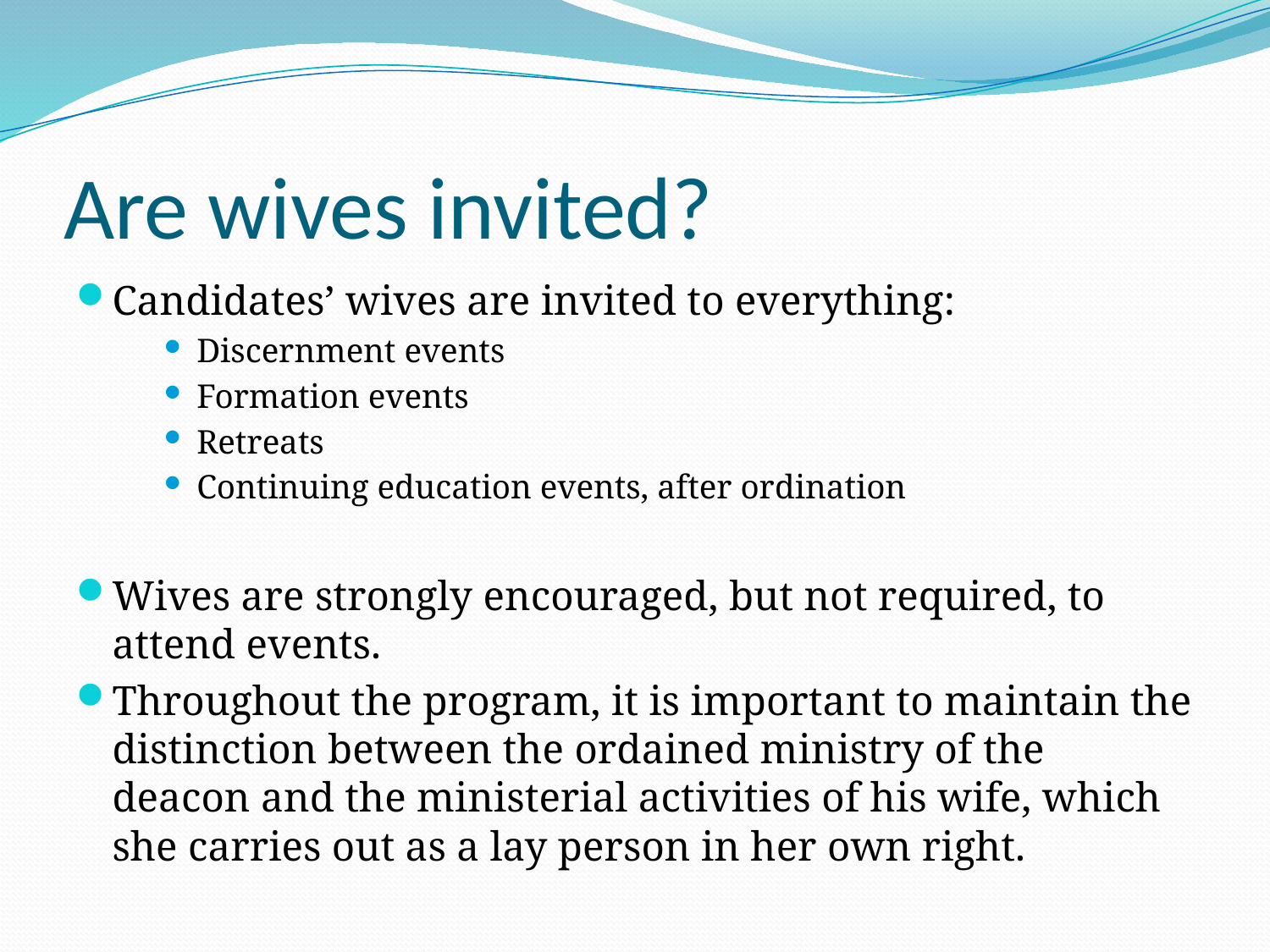

# Are wives invited?
Candidates’ wives are invited to everything:
Discernment events
Formation events
Retreats
Continuing education events, after ordination

Wives are strongly encouraged, but not required, to attend events.
Throughout the program, it is important to maintain the distinction between the ordained ministry of the deacon and the ministerial activities of his wife, which she carries out as a lay person in her own right.